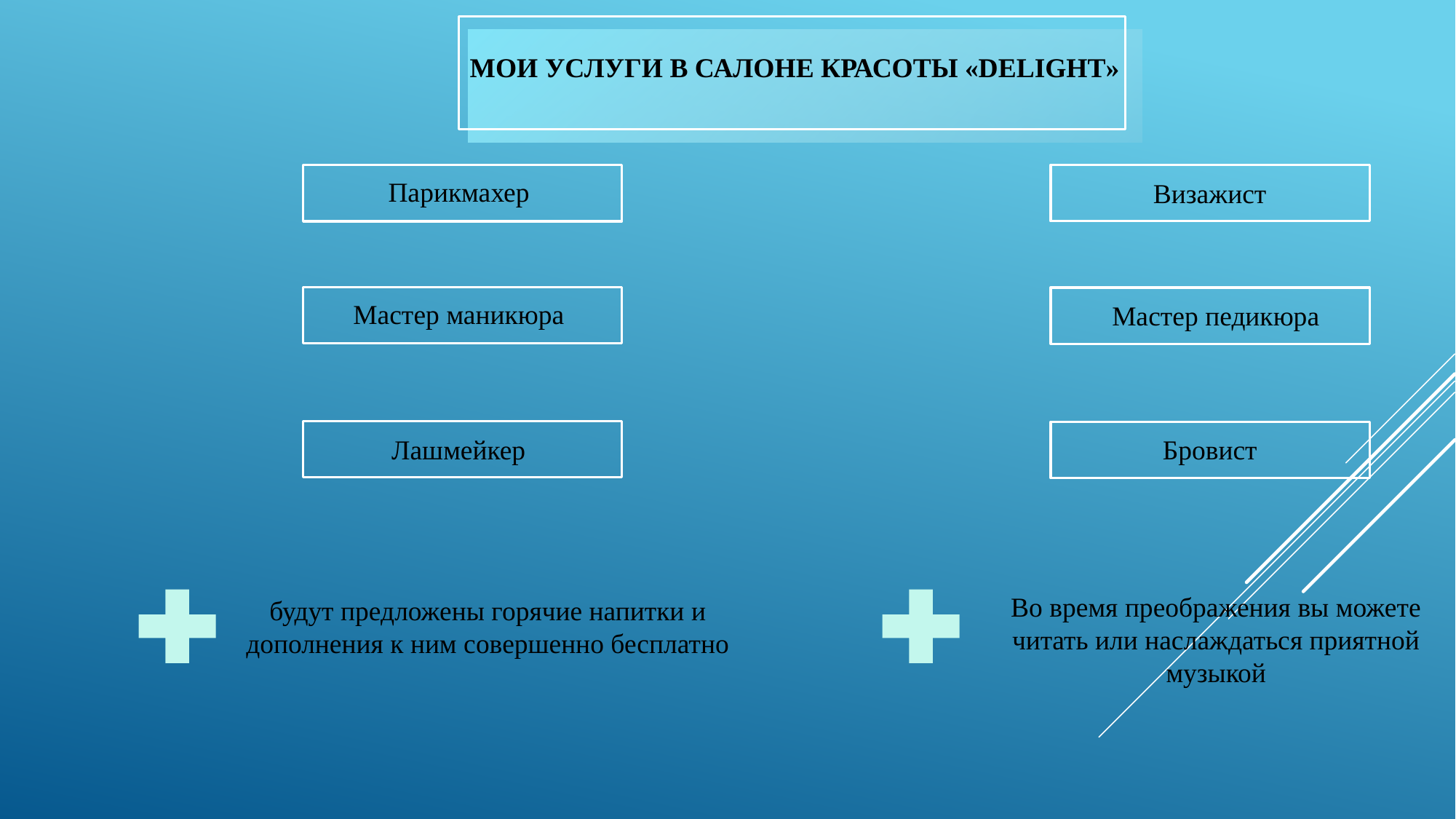

# Мои услуги в салоне красоты «Delight»

Парикмахер
Визажист

Мастер маникюра
Мастер педикюра

Лашмейкер
Бровист

Во время преображения вы можете читать или наслаждаться приятной музыкой
будут предложены горячие напитки и дополнения к ним совершенно бесплатно